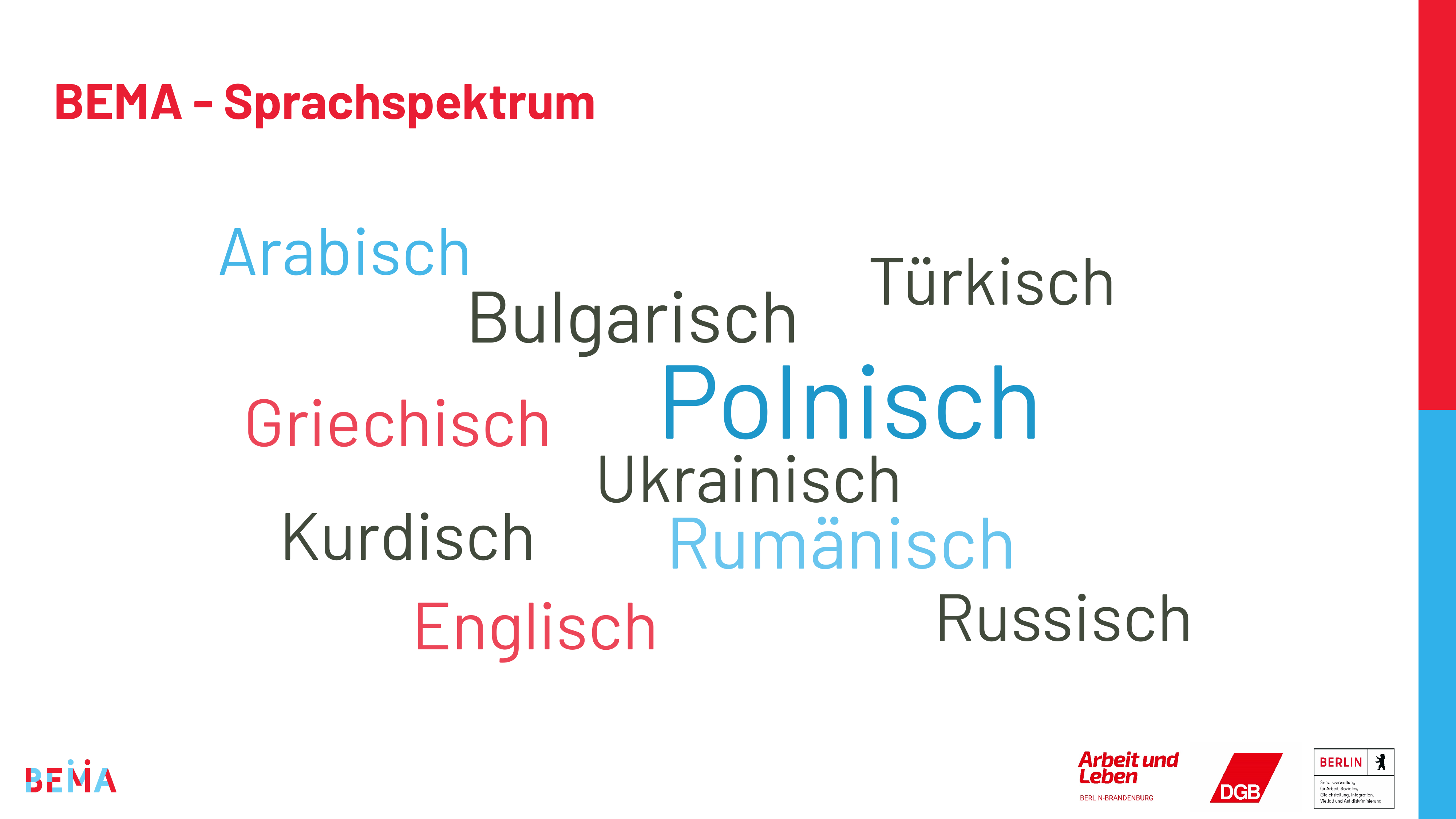

BEMA - Sprachspektrum
Arabisch

Türkisch

Bulgarisch

Polnisch

Griechisch

Ukrainisch
Kurdisch
Rumänisch

Russisch

Englisch